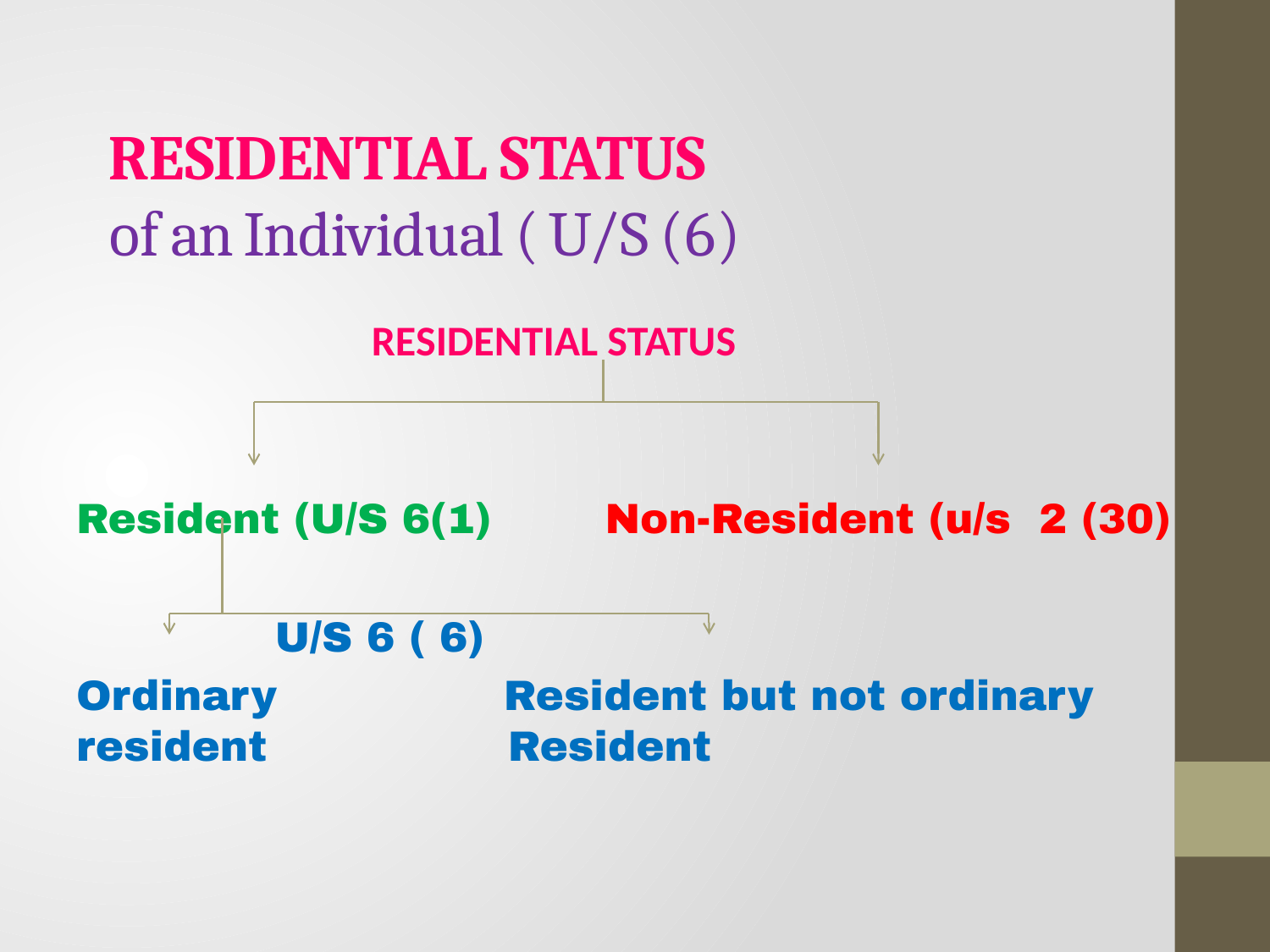

# RESIDENTIAL STATUS of an Individual ( U/S (6)
                               RESIDENTIAL STATUS

Resident (U/S 6(1)        Non-Resident (u/s  2 (30)

              U/S 6 ( 6)
Ordinary                Resident but not ordinary     resident                 Resident